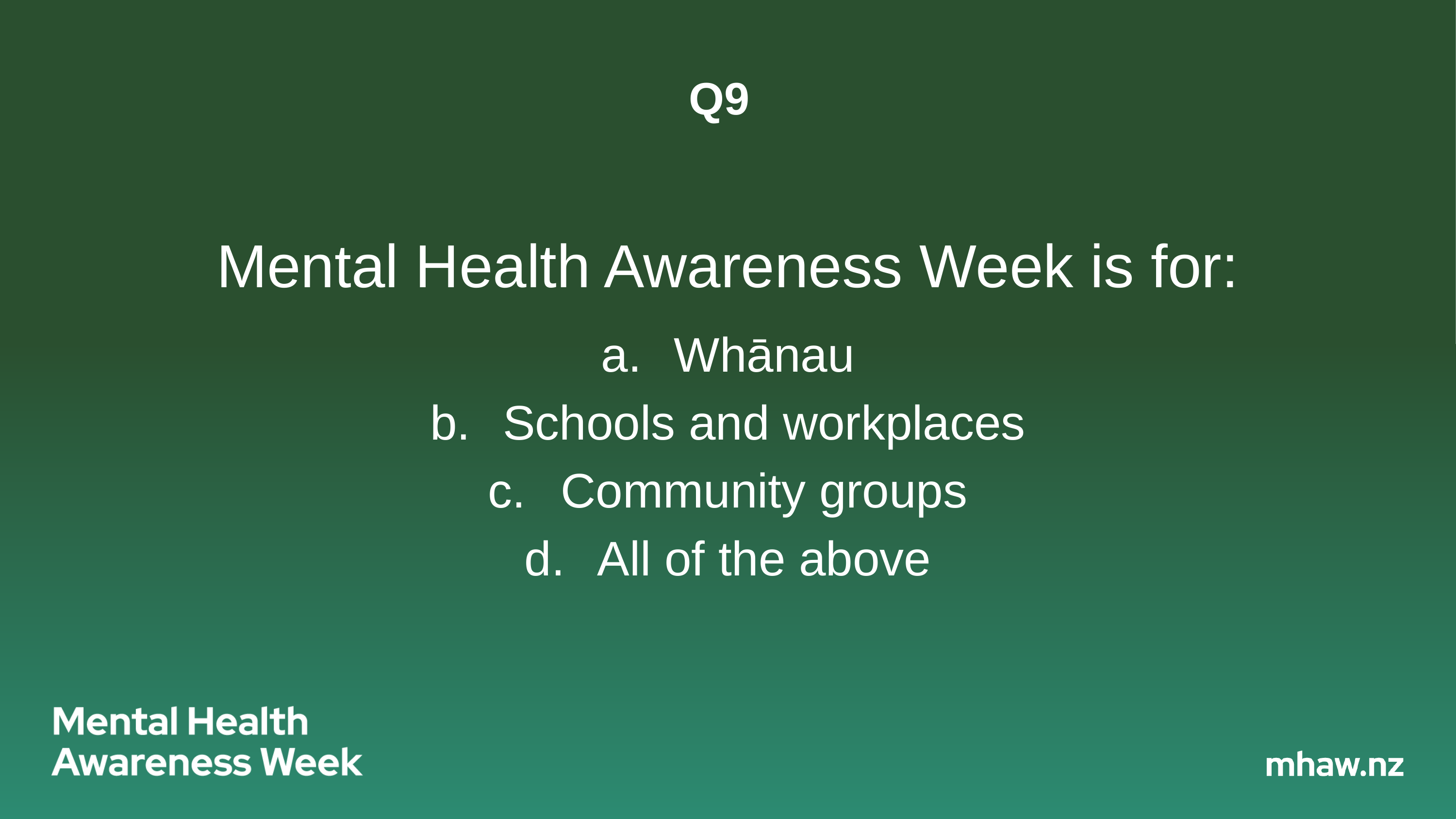

Q9
# Mental Health Awareness Week is for:
Whānau
Schools and workplaces
Community groups
All of the above